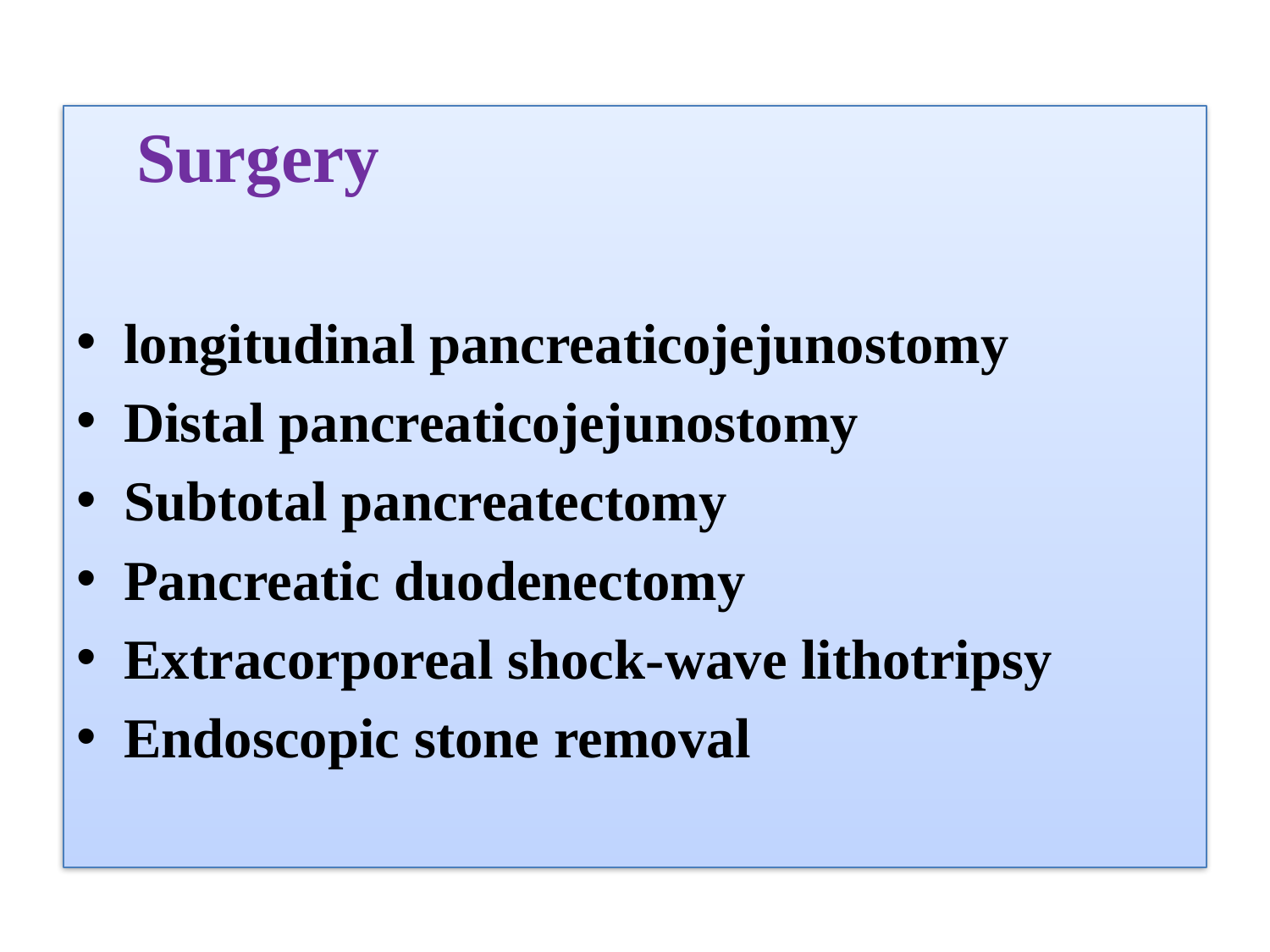

Surgery

longitudinal pancreaticojejunostomy
Distal pancreaticojejunostomy
Subtotal pancreatectomy
Pancreatic duodenectomy
Extracorporeal shock-wave lithotripsy
Endoscopic stone removal